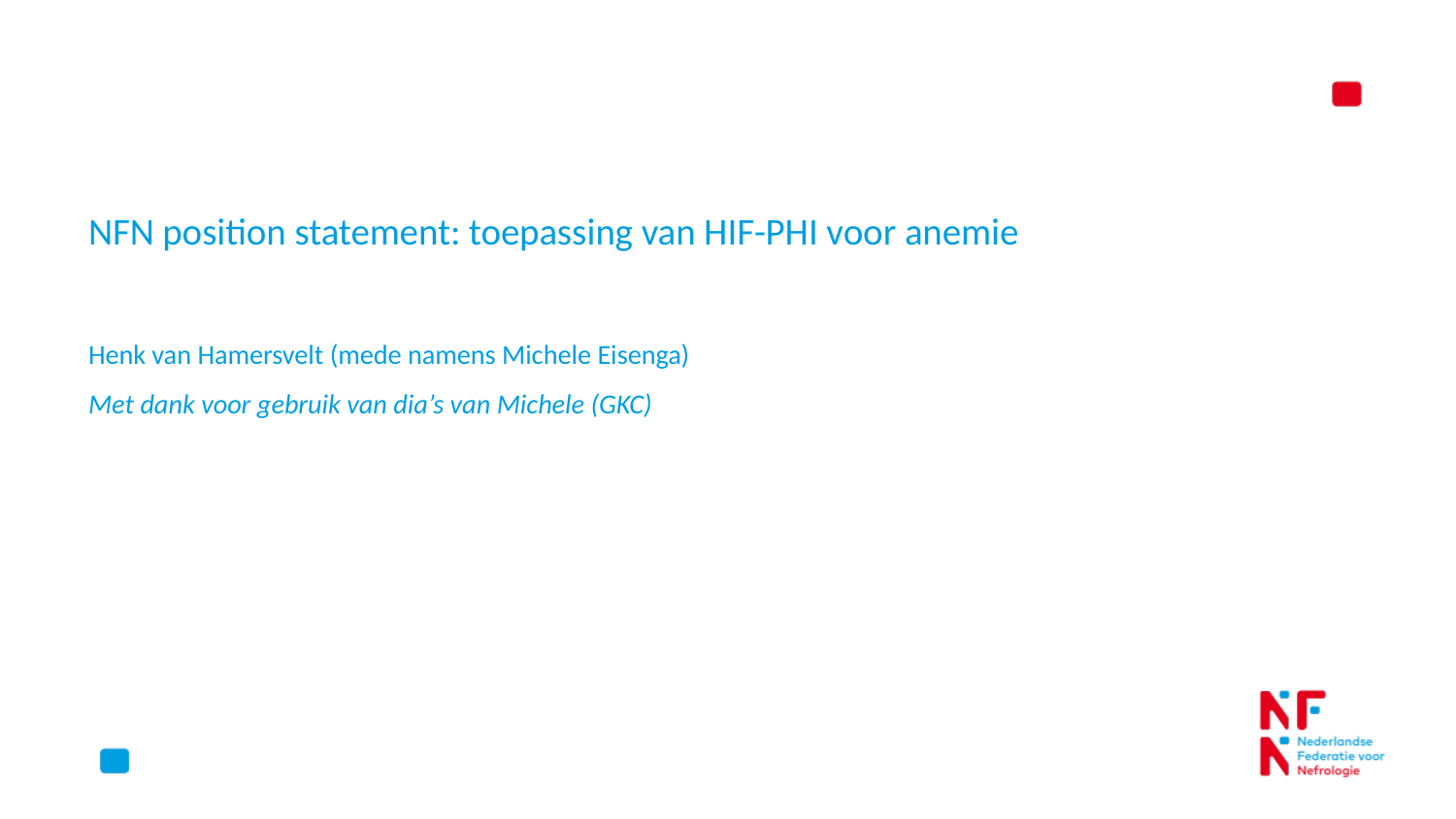

NFN position statement: toepassing van HIF-PHI voor anemie

Henk van Hamersvelt (mede namens Michele Eisenga)
Met dank voor gebruik van dia’s van Michele (GKC)